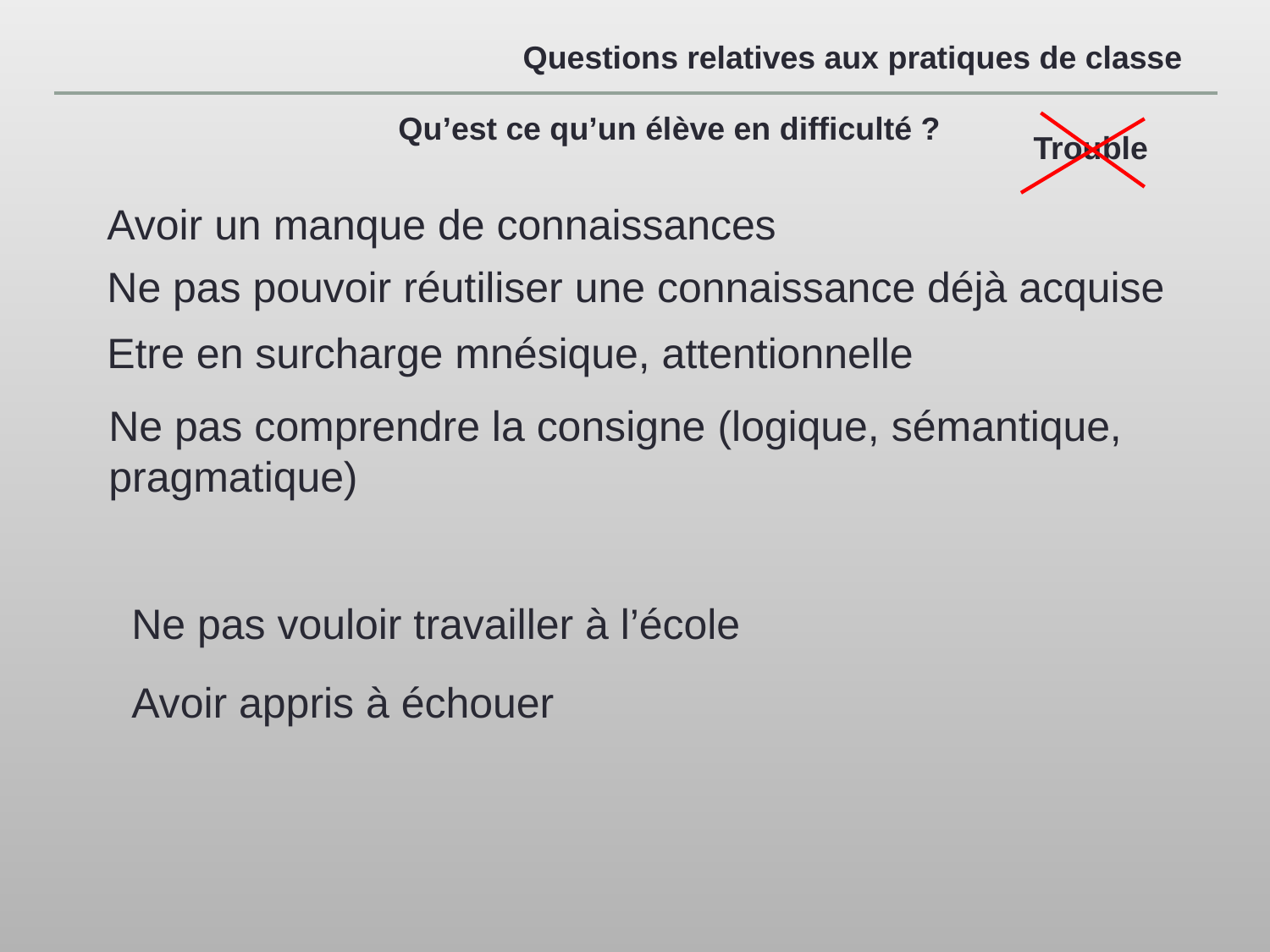

Questions relatives aux pratiques de classe
Qu’est ce qu’un élève en difficulté ?
Trouble
Avoir un manque de connaissances

Ne pas pouvoir réutiliser une connaissance déjà acquise

Etre en surcharge mnésique, attentionnelle

Ne pas comprendre la consigne (logique, sémantique, pragmatique)

Ne pas vouloir travailler à l’école

Avoir appris à échouer